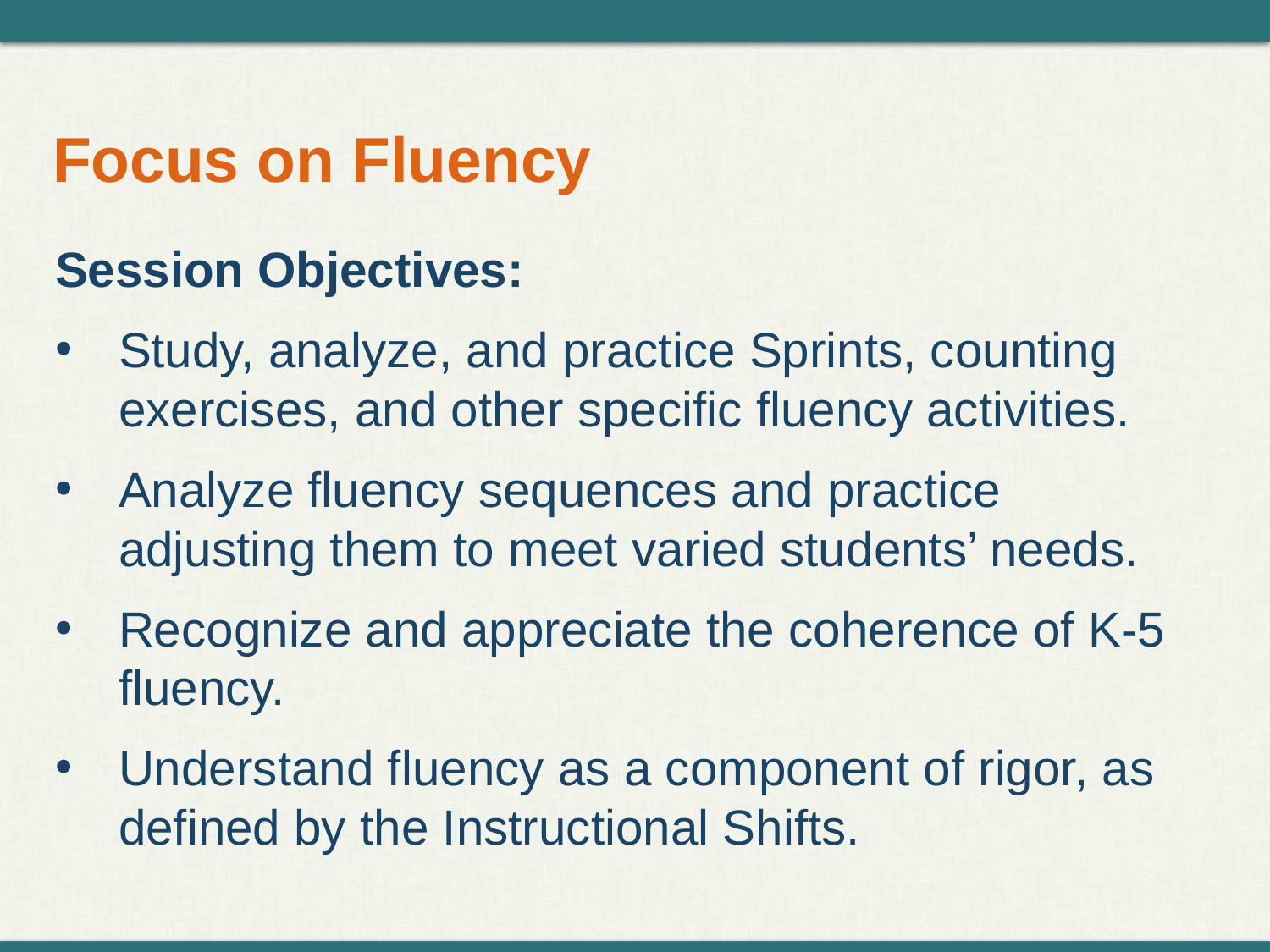

# Focus on Fluency
Session Objectives:
Study, analyze, and practice Sprints, counting exercises, and other specific fluency activities.
Analyze fluency sequences and practice adjusting them to meet varied students’ needs.
Recognize and appreciate the coherence of K-5 fluency.
Understand fluency as a component of rigor, as defined by the Instructional Shifts.